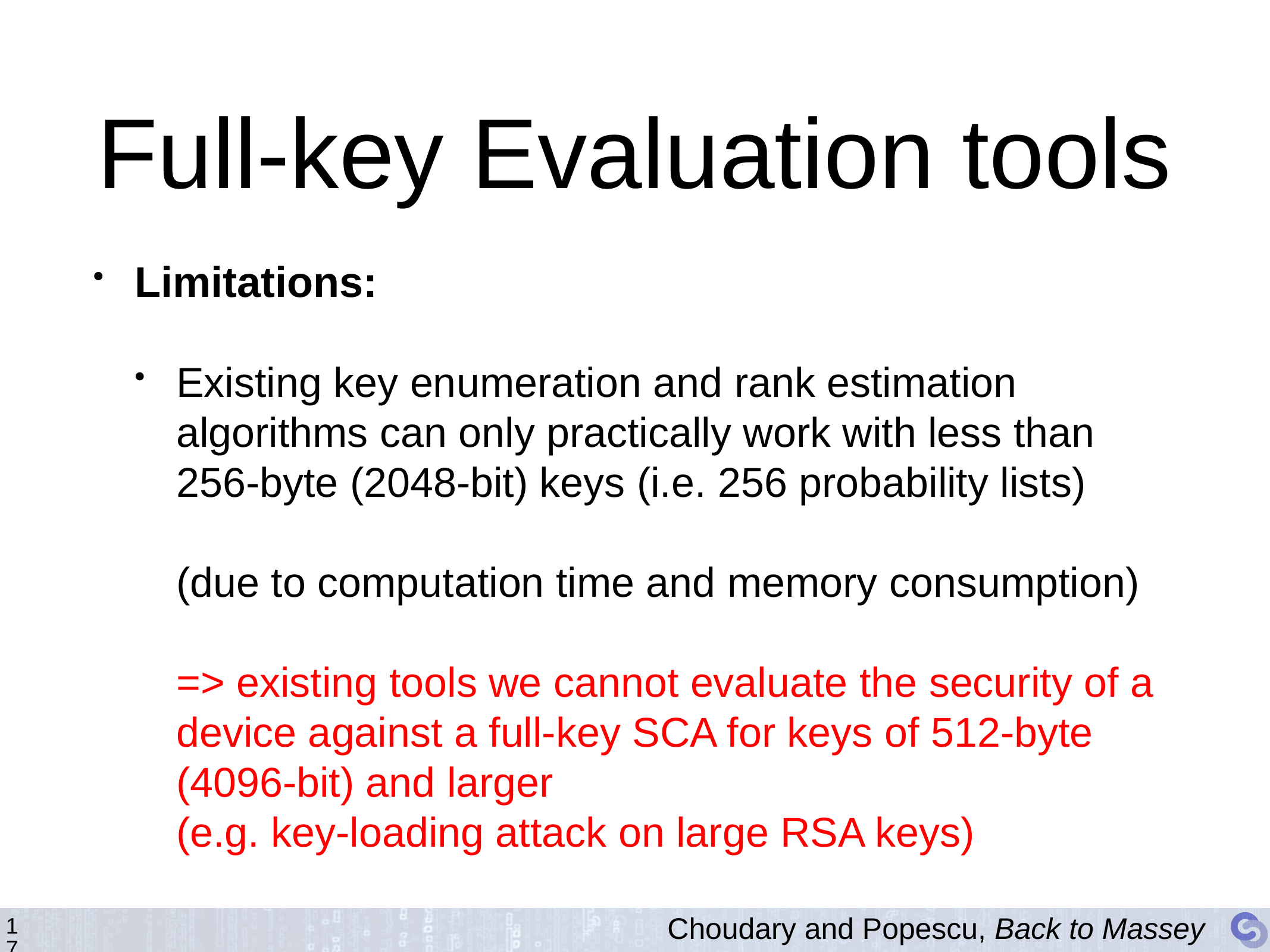

# Full-key Evaluation tools
Limitations:
Existing key enumeration and rank estimation algorithms can only practically work with less than 256-byte (2048-bit) keys (i.e. 256 probability lists)
(due to computation time and memory consumption)
=> existing tools we cannot evaluate the security of a device against a full-key SCA for keys of 512-byte (4096-bit) and larger
(e.g. key-loading attack on large RSA keys)

Choudary and Popescu, Back to Massey
17